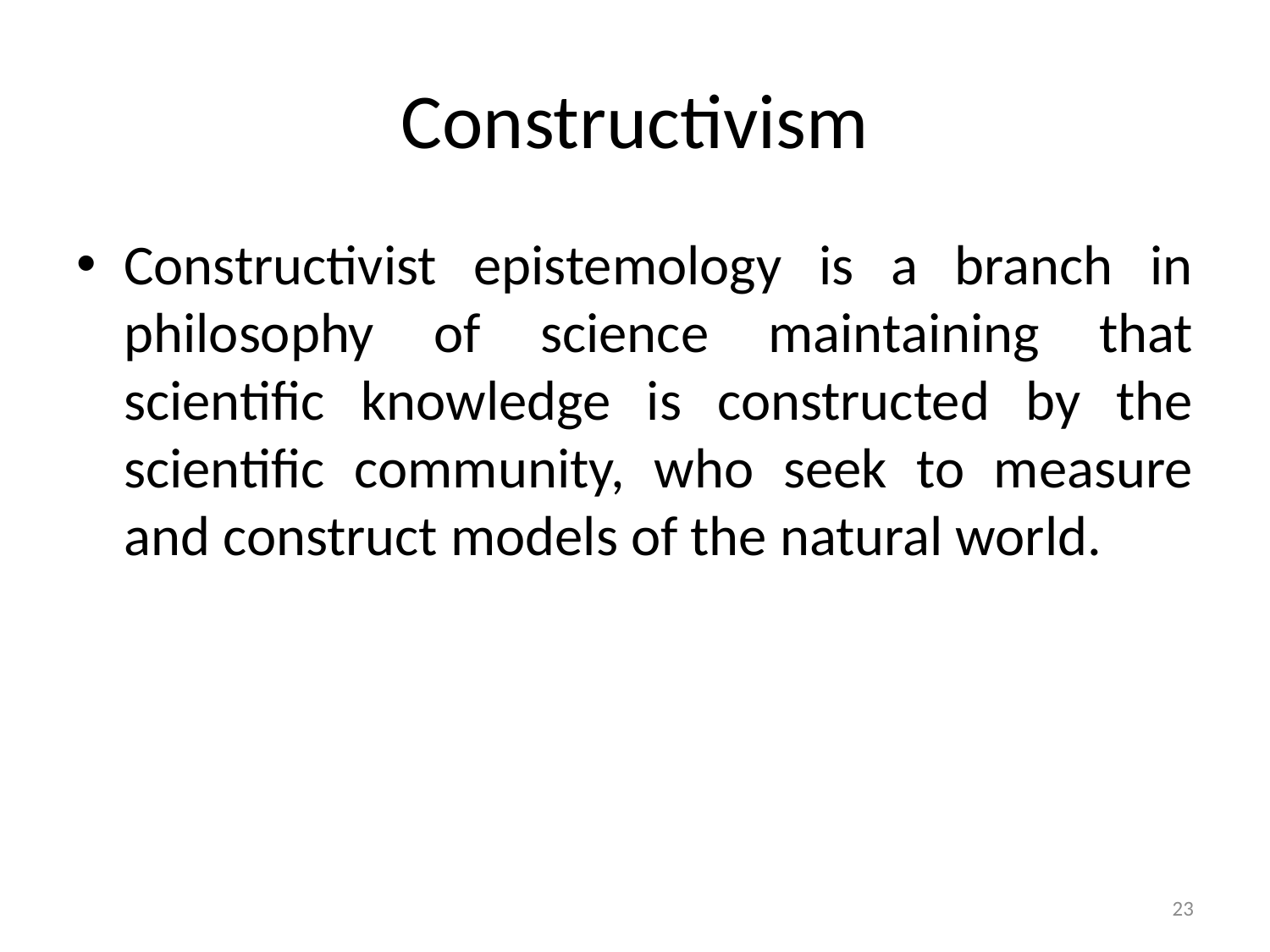

# Constructivism
Constructivist epistemology is a branch in philosophy of science maintaining that scientific knowledge is constructed by the scientific community, who seek to measure and construct models of the natural world.
23